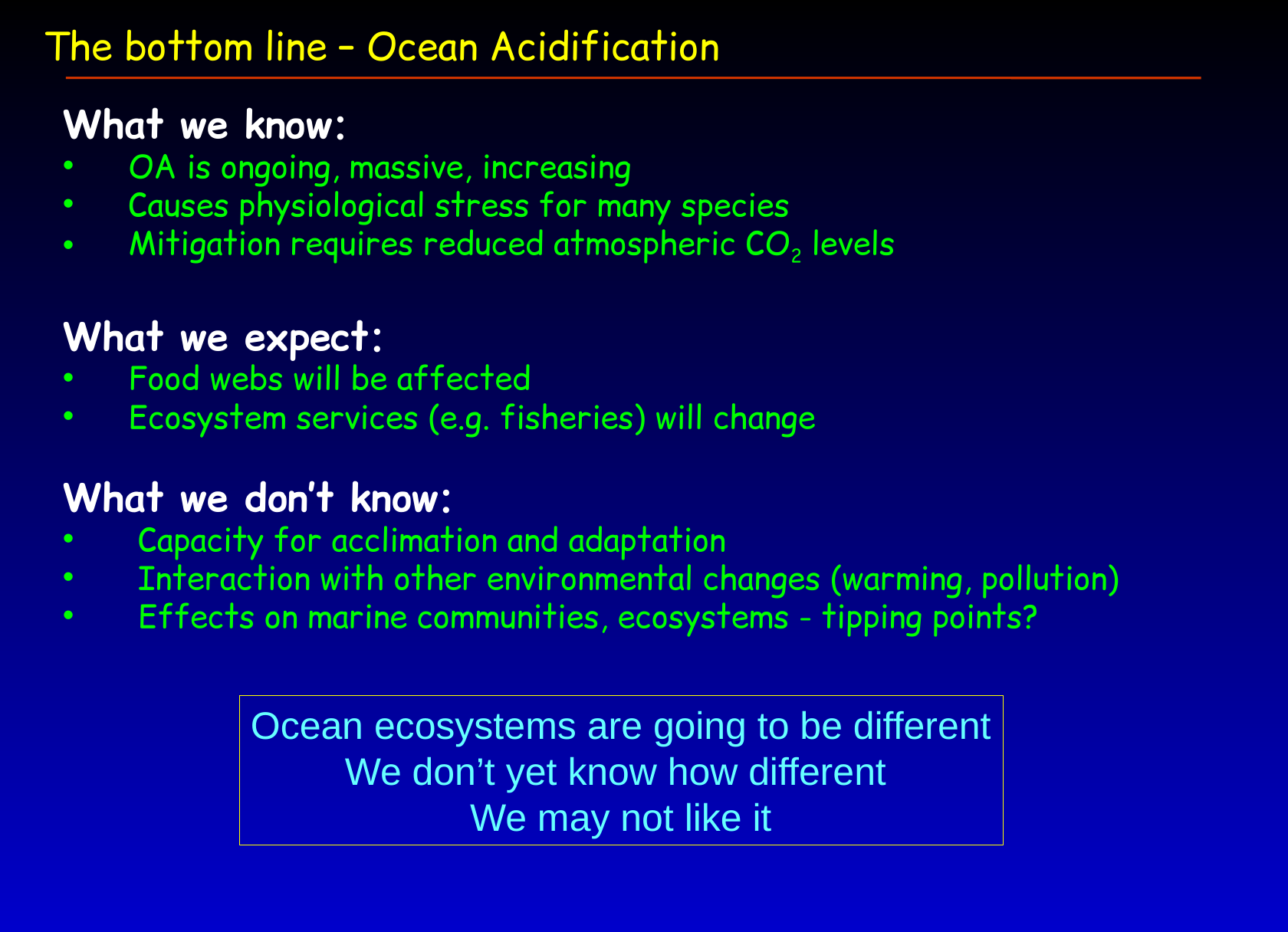

The bottom line – Ocean Acidification

What we know:
    OA is ongoing, massive, increasing
    Causes physiological stress for many species
    Mitigation requires reduced atmospheric CO2 levels
What we expect:
    Food webs will be affected
    Ecosystem services (e.g. fisheries) will change

What we don’t know:
     Capacity for acclimation and adaptation
     Interaction with other environmental changes (warming, pollution)
     Effects on marine communities, ecosystems - tipping points?
Ocean ecosystems are going to be different
We don’t yet know how different
We may not like it